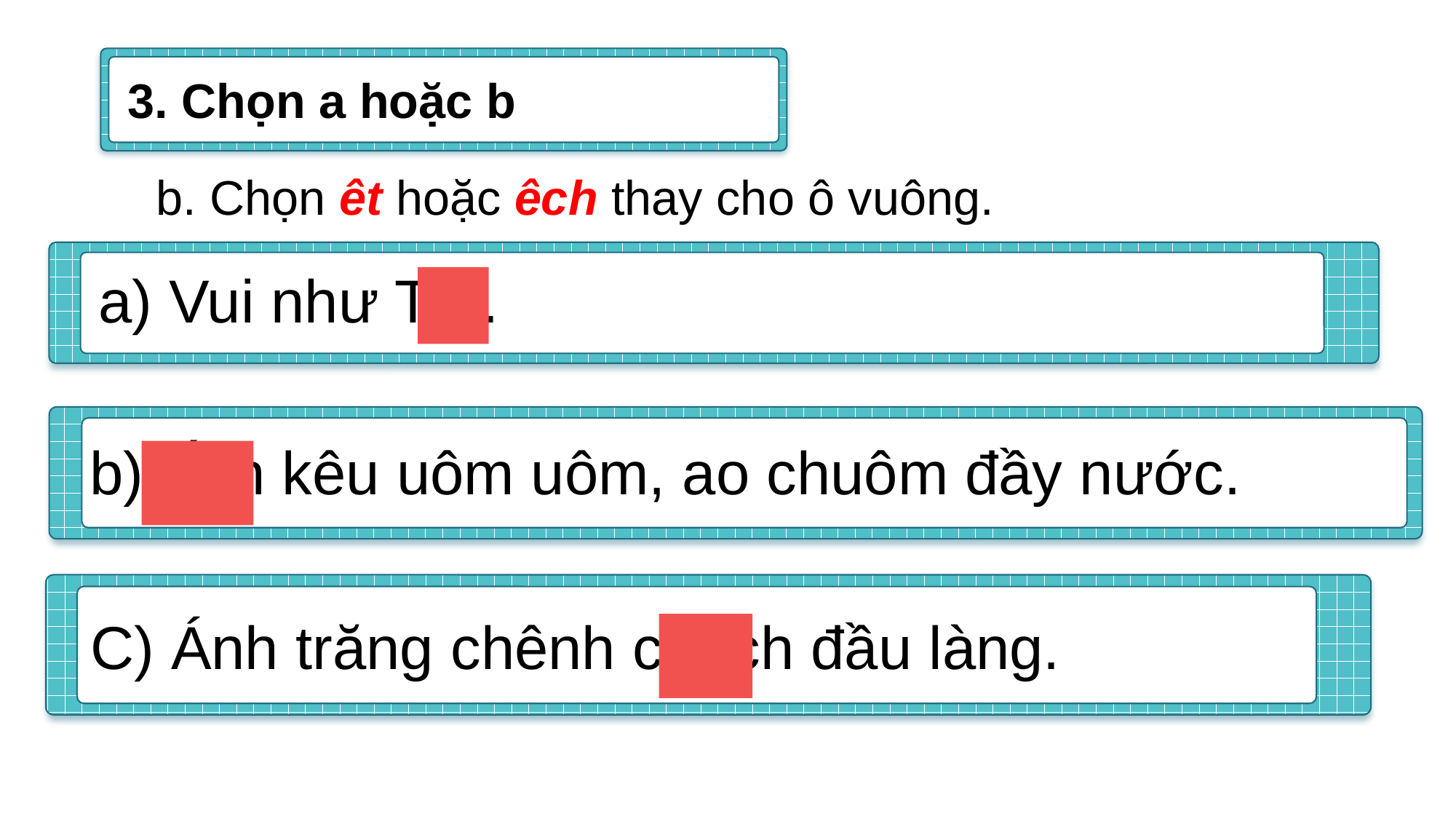

3. Chọn a hoặc b
b. Chọn êt hoặc êch thay cho ô vuông.

a) Vui như Tết.

b) Ếch kêu uôm uôm, ao chuôm đầy nước.

C) Ánh trăng chênh chếch đầu làng.